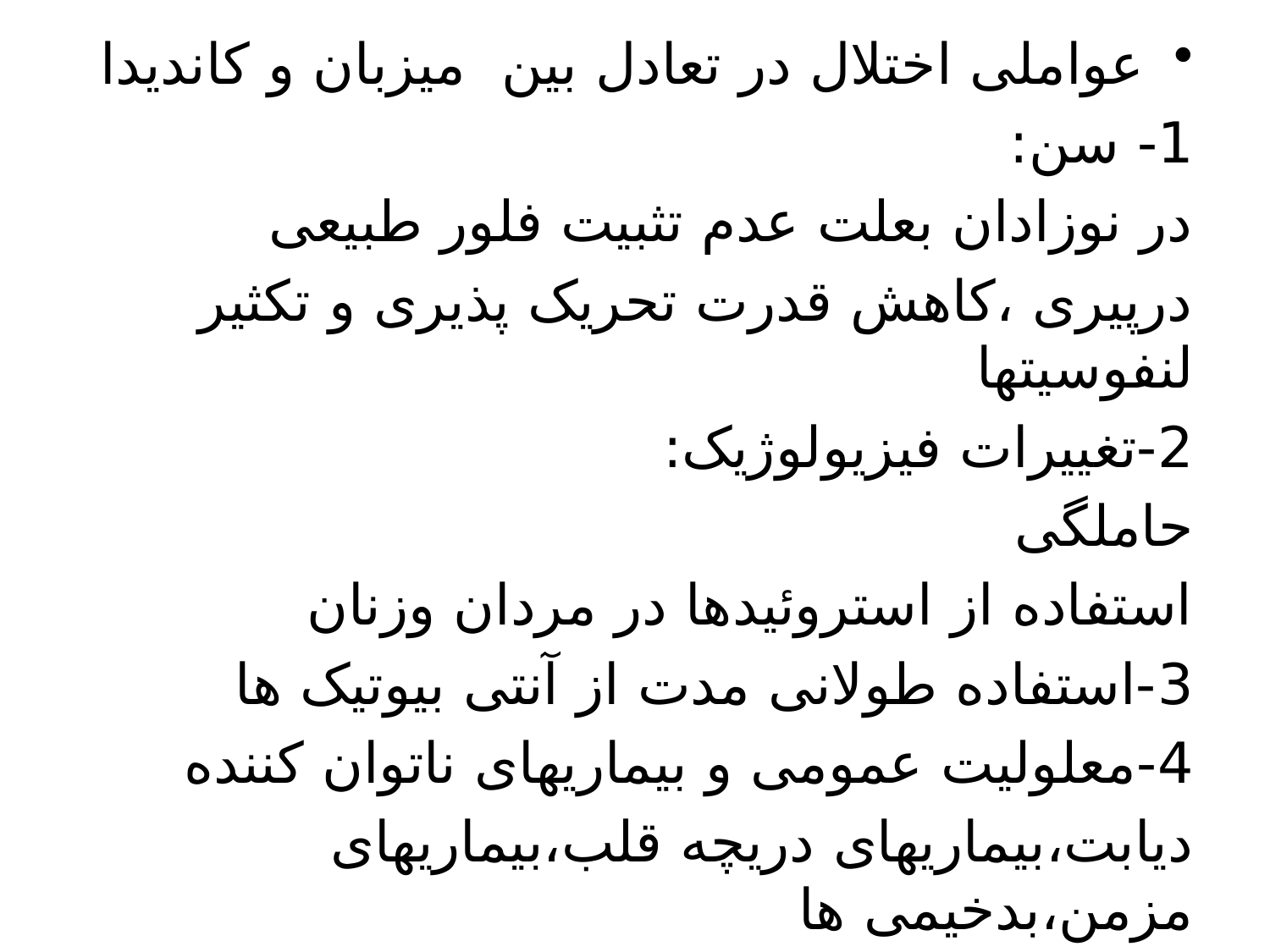

عواملی اختلال در تعادل بین  میزبان و کاندیدا
1- سن:
در نوزادان بعلت عدم تثبیت فلور طبیعی
درپیری ،کاهش قدرت تحریک پذیری و تکثیر لنفوسیتها
2-تغییرات فیزیولوژیک:
حاملگی
استفاده از استروئیدها در مردان وزنان
3-استفاده طولانی مدت از آنتی بیوتیک ها
4-معلولیت عمومی و بیماریهای ناتوان کننده
دیابت،بیماریهای دریچه قلب،بیماریهای مزمن،بدخیمی ها